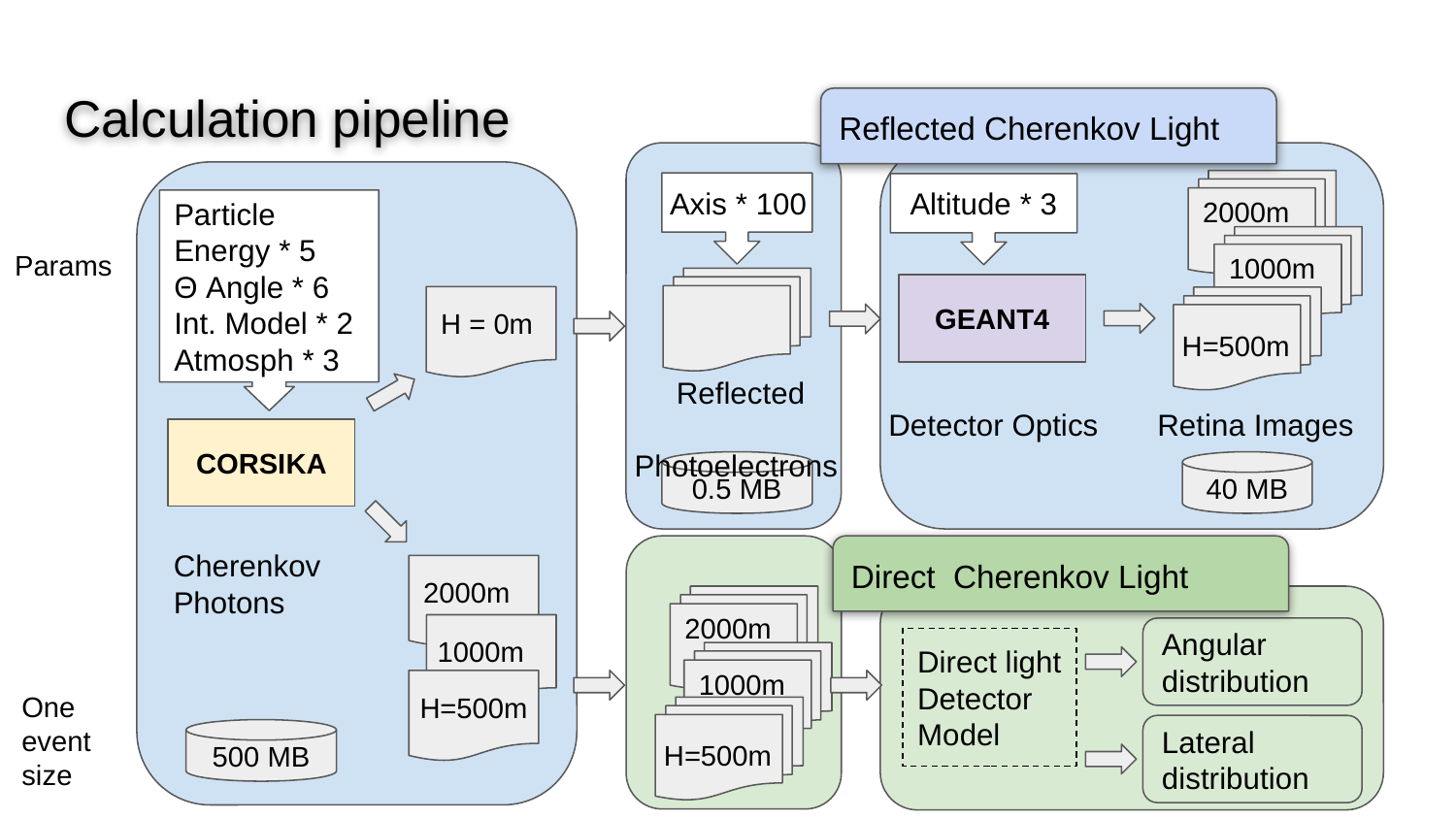

# Calculation pipeline
Reflected Cherenkov Light

2000m

 Axis * 100
Altitude * 3
Particle
Energy * 5
Θ Angle * 6
Int. Model * 2
Atmosph * 3
1000m

Params

GEANT4
H = 0m
H=500m

     Reflected
Photoelectrons

 Detector Optics       Retina Images
CORSIKA
0.5 MB
40 MB

Cherenkov Photons
Direct  Cherenkov Light

2000m
2000m

 1000m
Angular distribution
Direct light
Detector
Model
1000m

 H=500m
One event size
H=500m
Lateral distribution
500 MB